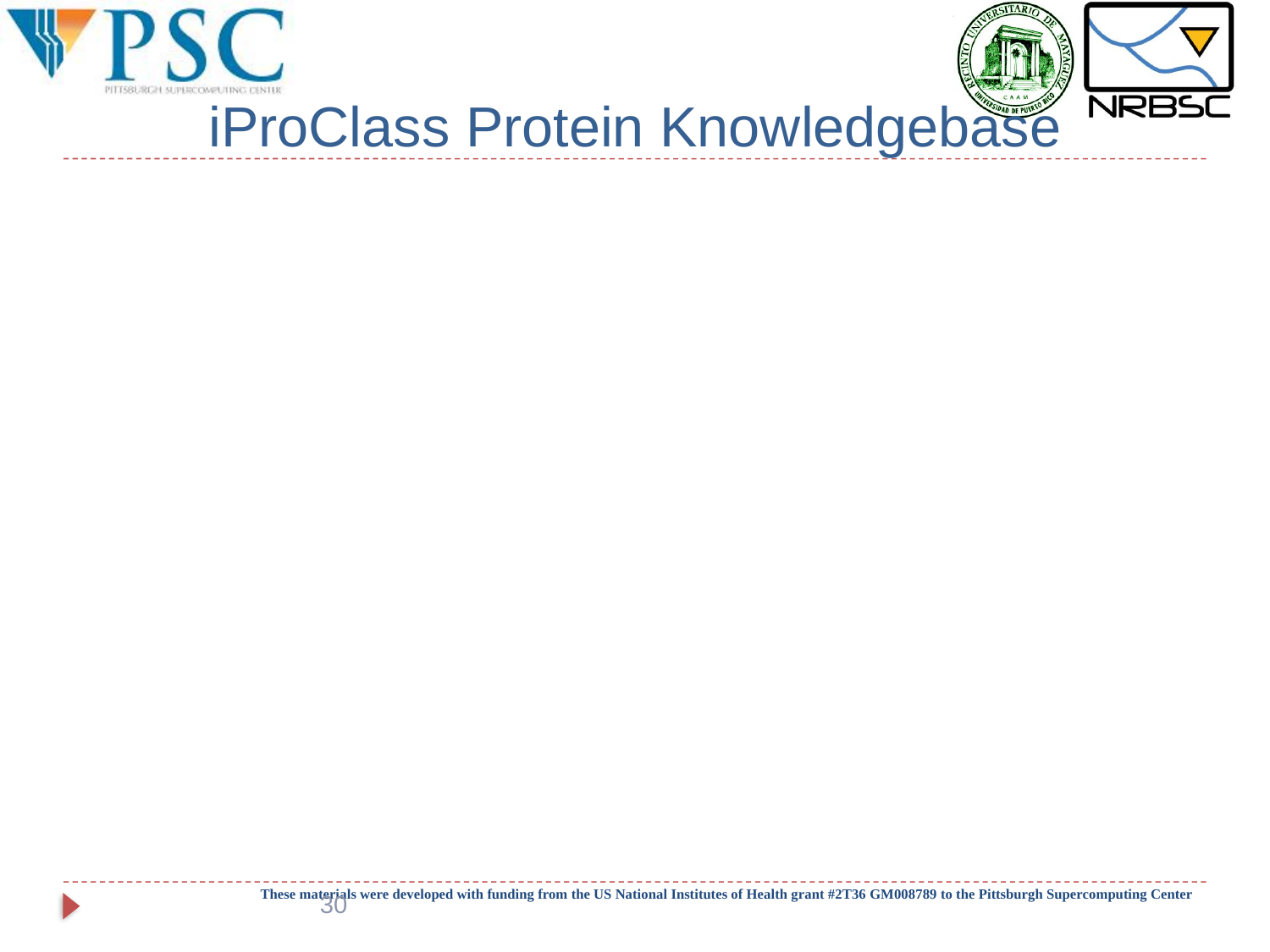

# iProClass Protein Knowledgebase
Protein centric
Links to over 90 biological data libraries
Goal is to provide a comprehensive picture of protein properties that may lead to functional inference for previously uncharacterized "hypothetical" proteins and protein groups.
Uses both data warehousing in relational databases as well as hypertext links to outside data sources
These materials were developed with funding from the US National Institutes of Health grant #2T36 GM008789 to the Pittsburgh Supercomputing Center
30